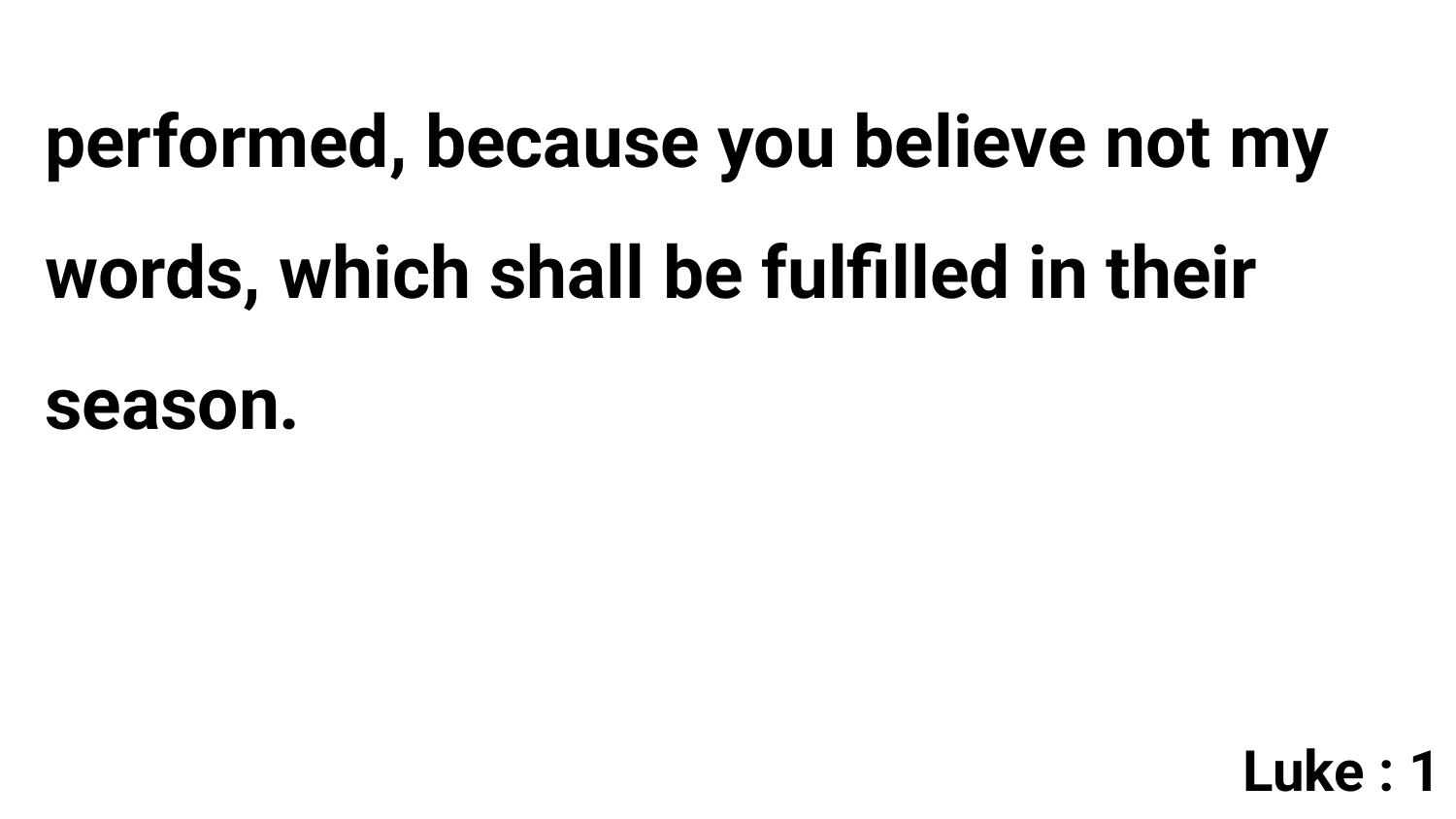

performed, because you believe not my words, which shall be fulfilled in their season.
Luke : 1